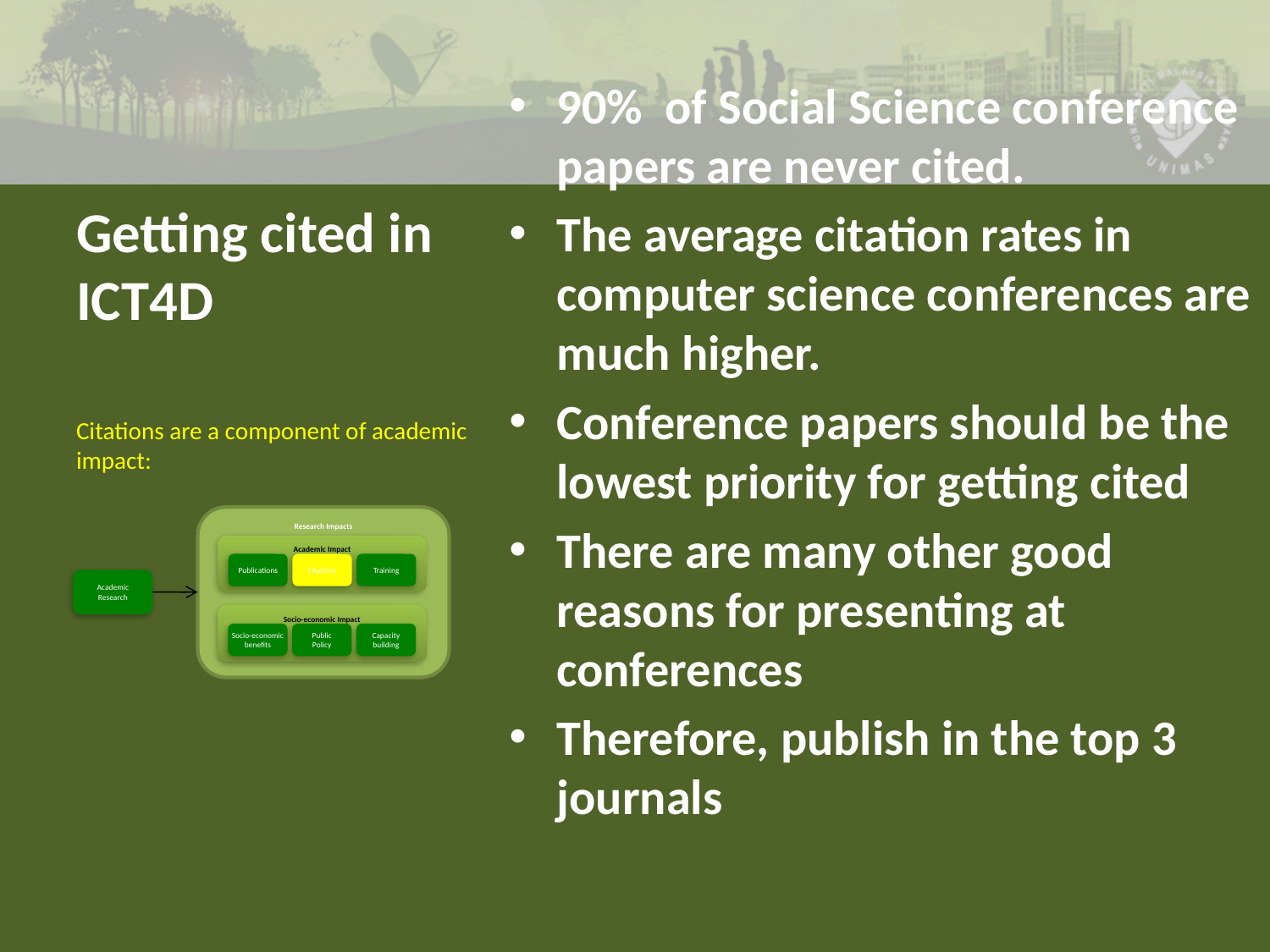

90%  of Social Science conference papers are never cited.
The average citation rates in computer science conferences are much higher.
Conference papers should be the lowest priority for getting cited
There are many other good reasons for presenting at conferences
Therefore, publish in the top 3 journals
# Getting cited in ICT4D
Citations are a component of academic impact:
Research Impacts
Academic Impact
Publications
Citations
Training
Academic Research
Socio-economic Impact
Socio-economic benefits
Public Policy
Capacity building